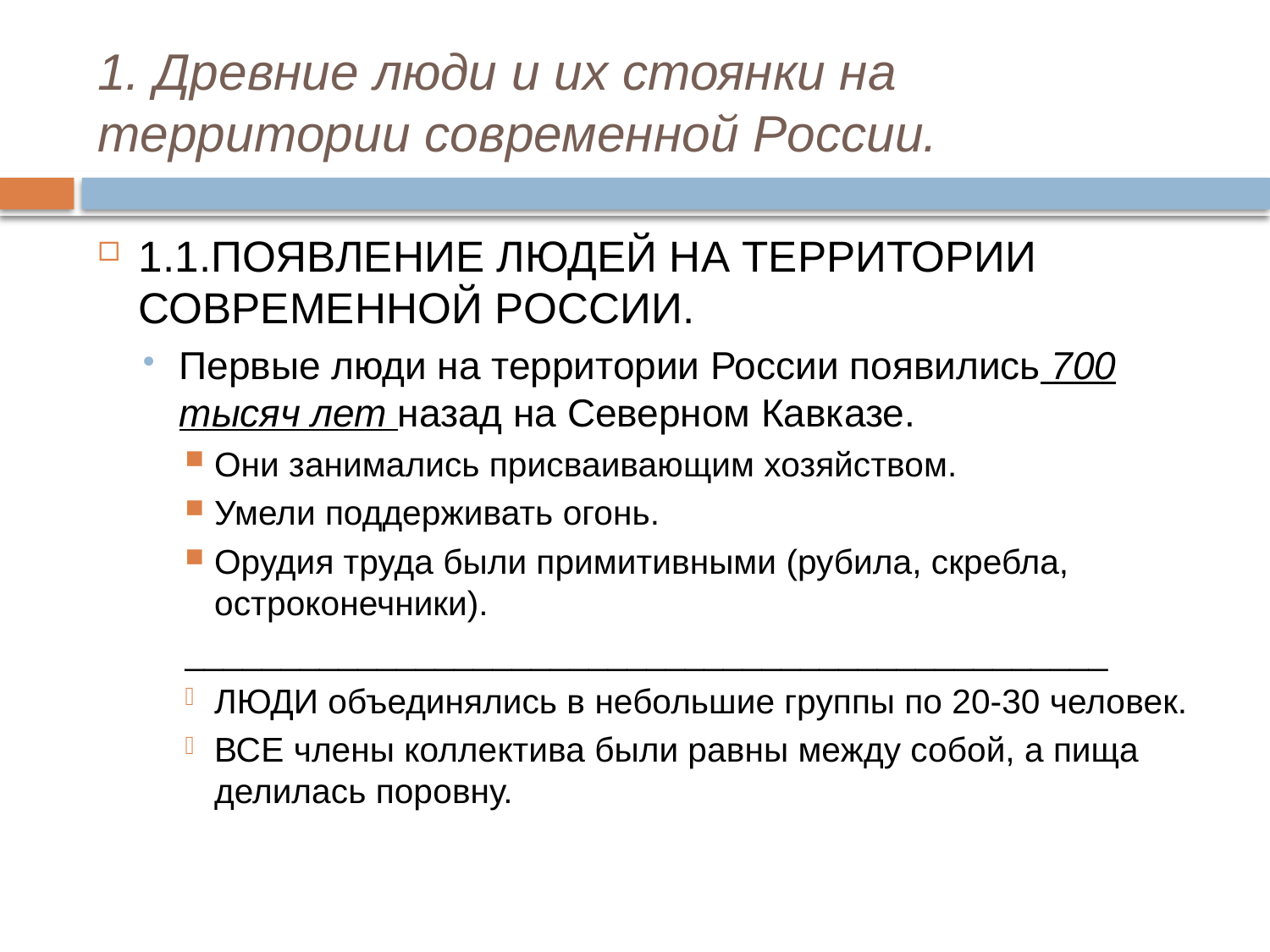

# 1. Древние люди и их стоянки на территории современной России.
1.1.ПОЯВЛЕНИЕ ЛЮДЕЙ НА ТЕРРИТОРИИ СОВРЕМЕННОЙ РОССИИ.
Первые люди на территории России появились 700 тысяч лет назад на Северном Кавказе.
Они занимались присваивающим хозяйством.
Умели поддерживать огонь.
Орудия труда были примитивными (рубила, скребла, остроконечники).
________________________________________________
ЛЮДИ объединялись в небольшие группы по 20-30 человек.
ВСЕ члены коллектива были равны между собой, а пища делилась поровну.